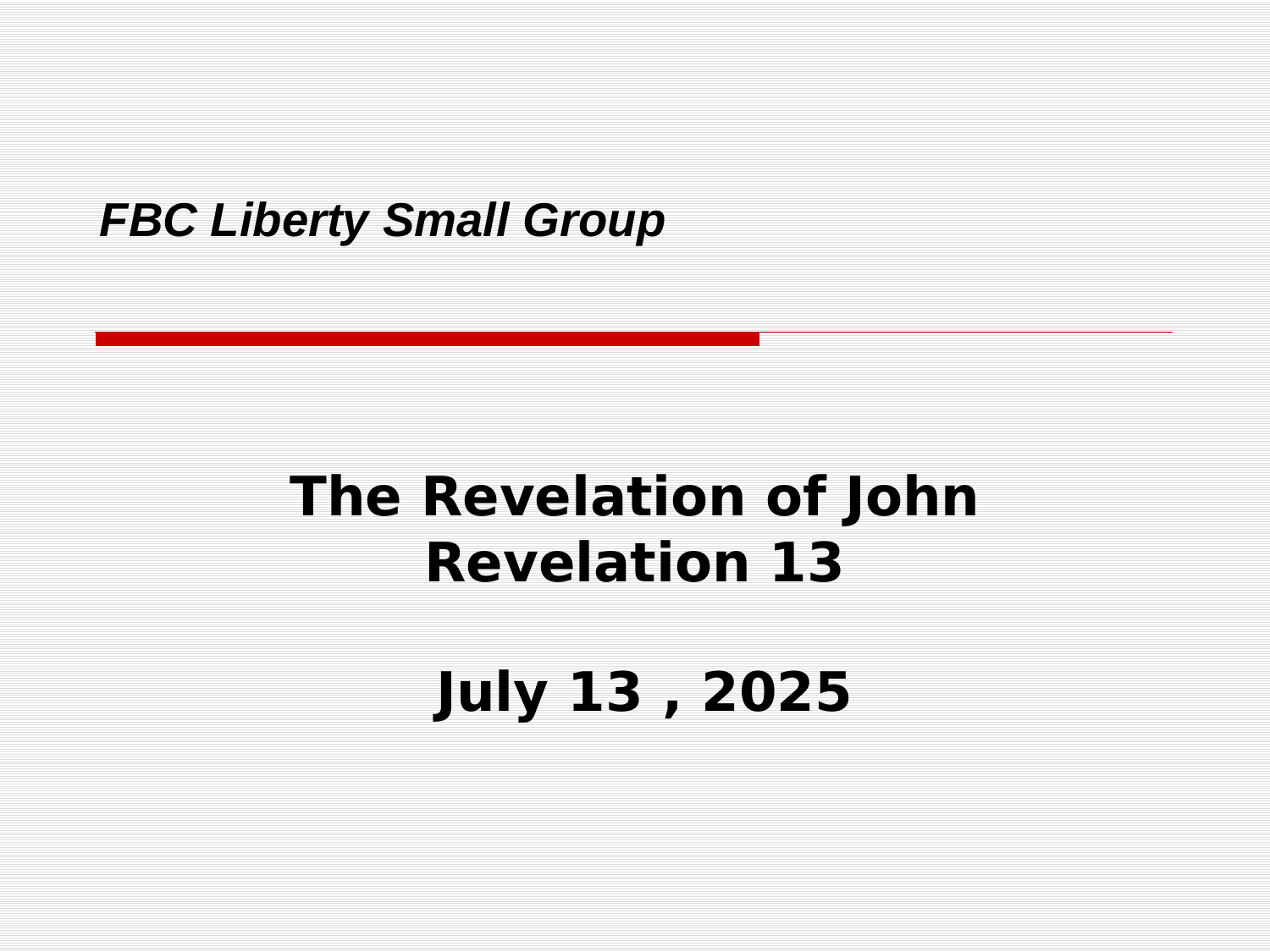

FBC Liberty Small Group

The Revelation of John
Revelation 13

 July 13 , 2025